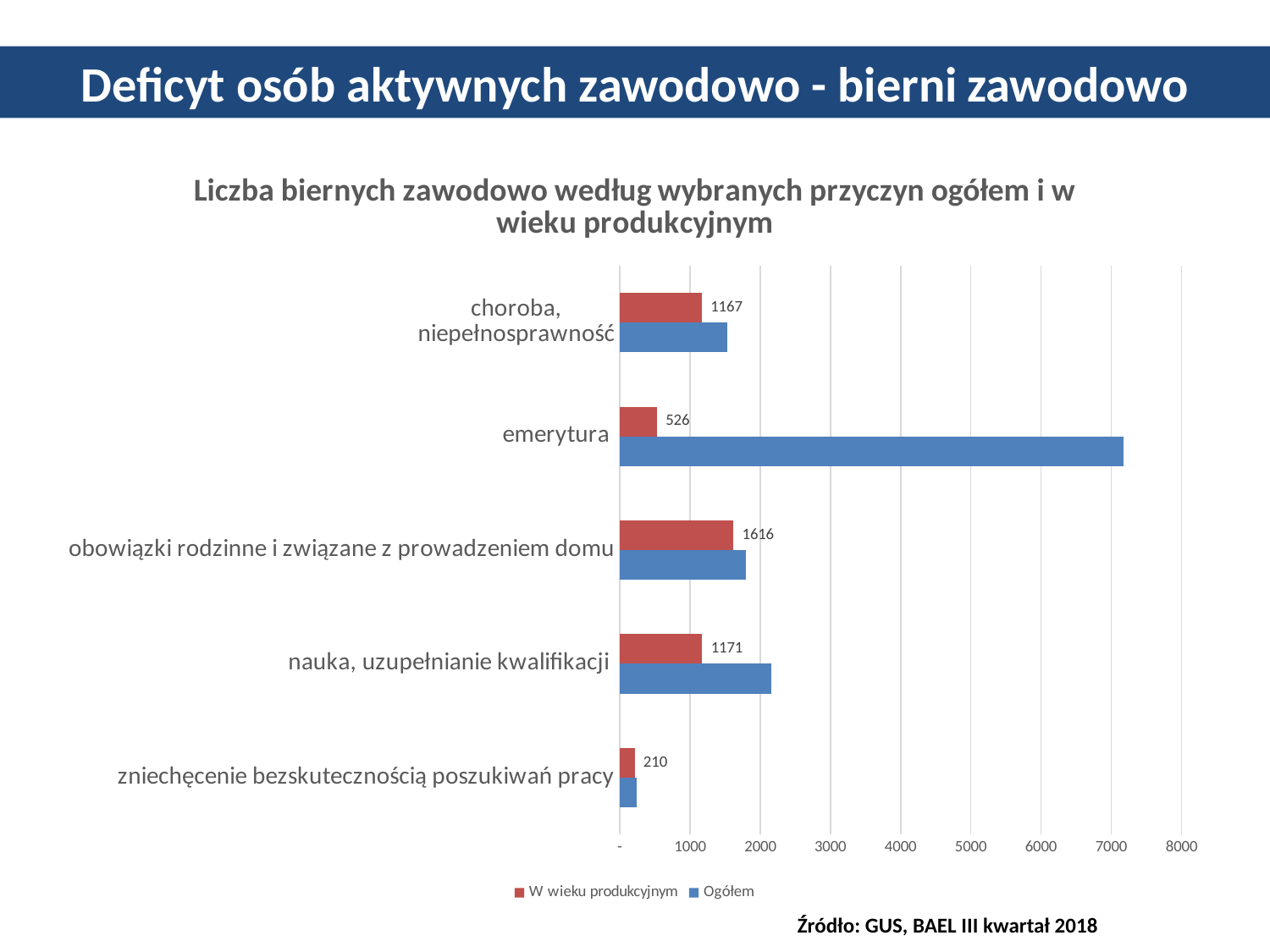

Deficyt osób aktywnych zawodowo - bierni zawodowo

### Chart: Liczba biernych zawodowo według wybranych przyczyn ogółem i w wieku produkcyjnym

| Category | Ogółem | W wieku produkcyjnym |
|---|---|---|
| zniechęcenie bezskutecznością poszukiwań pracy | 237.0 | 210.0 |
| nauka, uzupełnianie kwalifikacji  | 2155.0 | 1171.0 |
| obowiązki rodzinne i związane z prowadzeniem domu | 1800.0 | 1616.0 |
| emerytura  | 7174.0 | 526.0 |
| choroba,
niepełnosprawność | 1535.0 | 1167.0 |
Źródło: GUS, BAEL III kwartał 2018